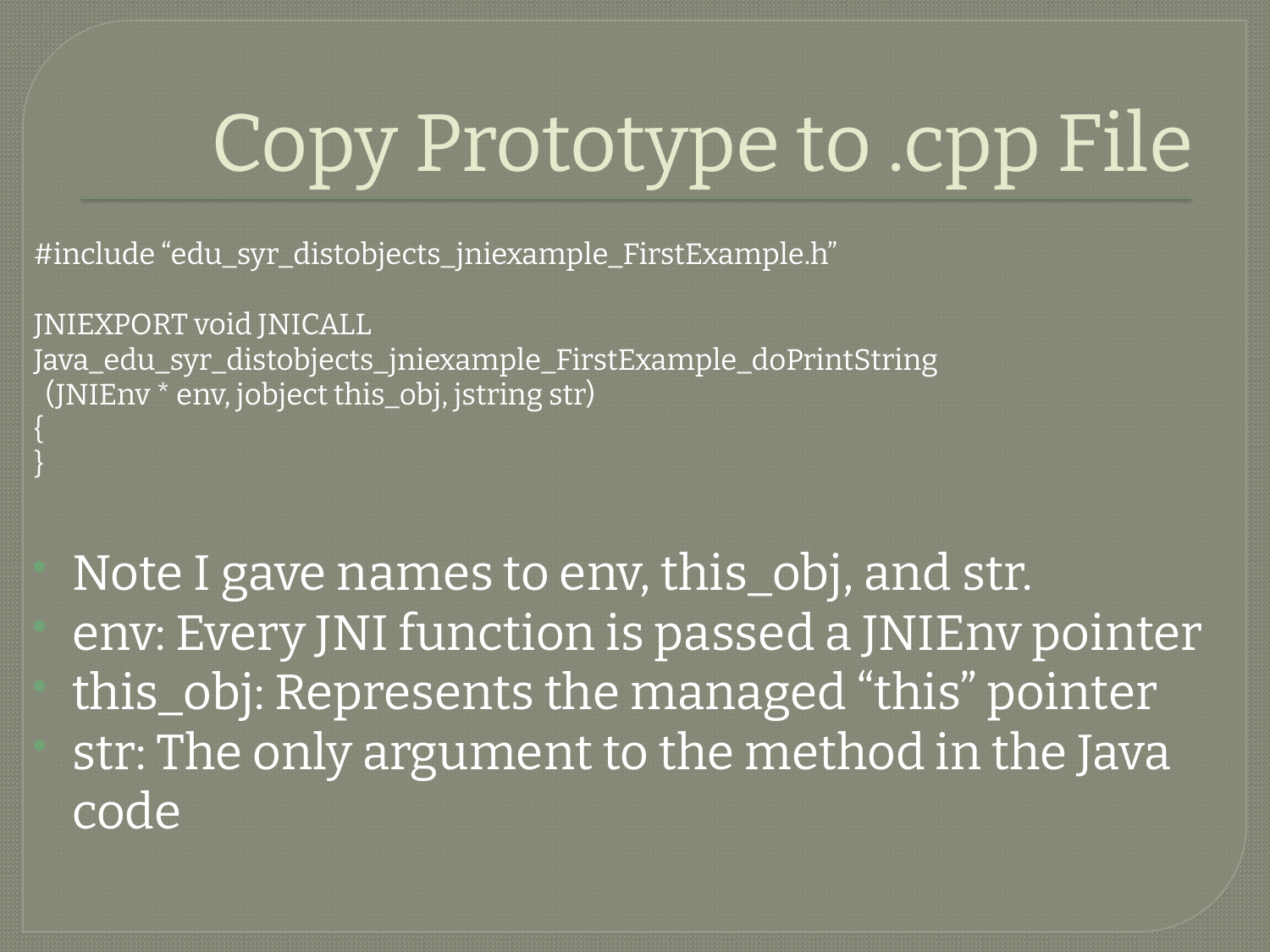

# Copy Prototype to .cpp File
#include “edu_syr_distobjects_jniexample_FirstExample.h”

JNIEXPORT void JNICALL Java_edu_syr_distobjects_jniexample_FirstExample_doPrintString
  (JNIEnv * env, jobject this_obj, jstring str)
{
}

Note I gave names to env, this_obj, and str.
env: Every JNI function is passed a JNIEnv pointer
this_obj: Represents the managed “this” pointer
str: The only argument to the method in the Java code